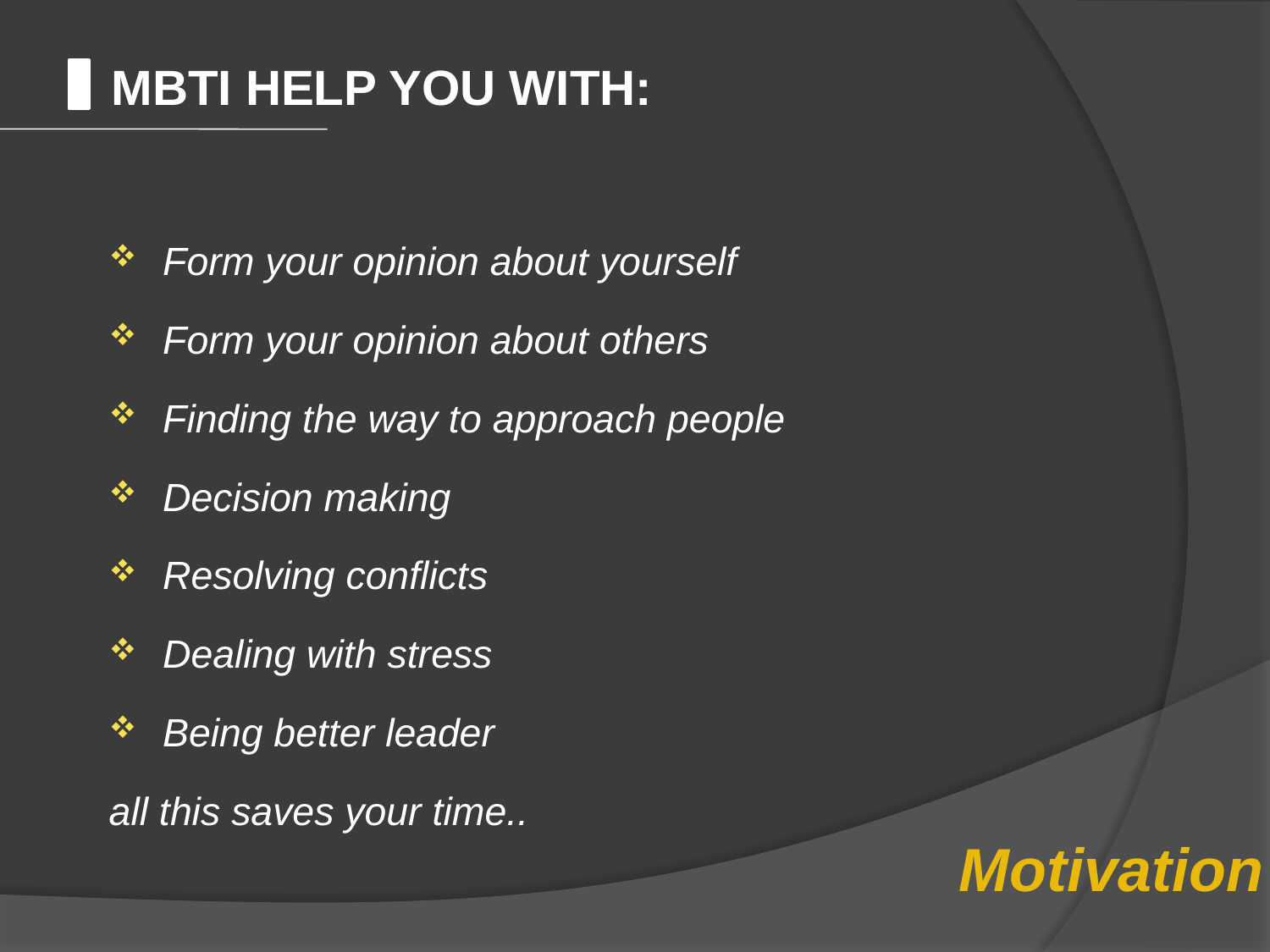

MBTI help you with:

Form your opinion about yourself
Form your opinion about others
Finding the way to approach people
Decision making
Resolving conflicts
Dealing with stress
Being better leader
all this saves your time..

Motivation